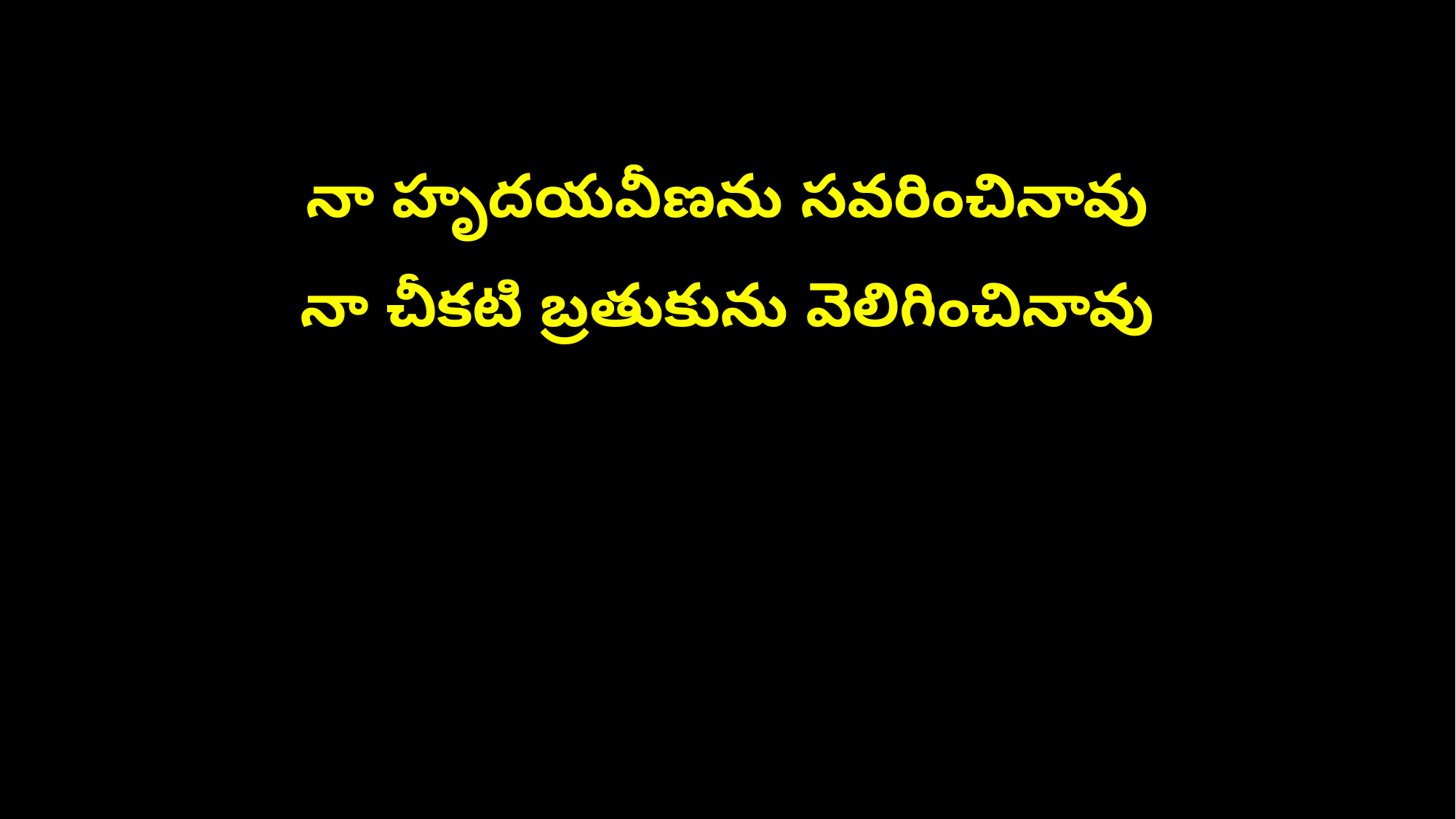

నా హృదయవీణను సవరించినావు
నా చీకటి బ్రతుకును వెలిగించినావు